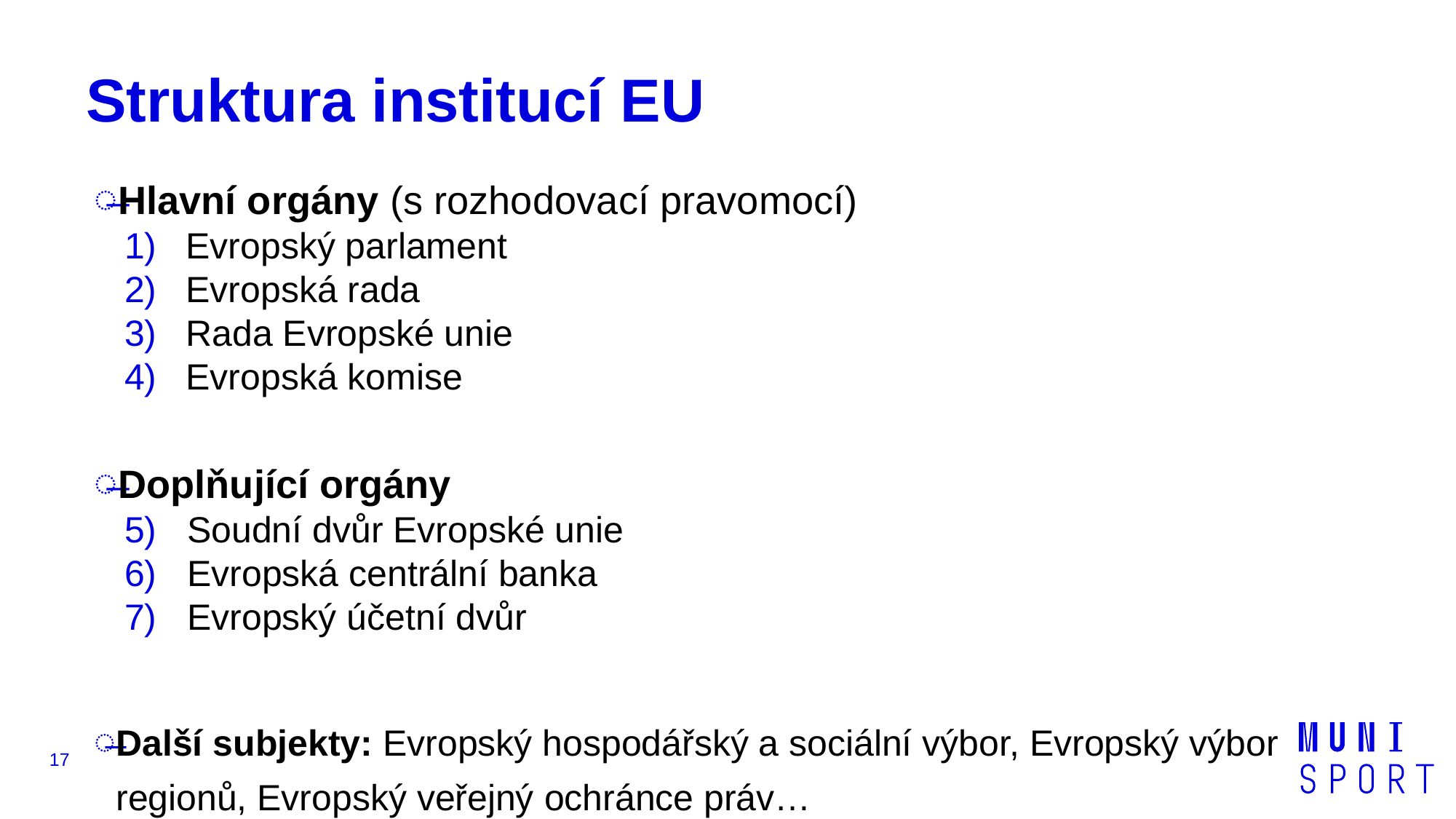

# Struktura institucí EU
Hlavní orgány (s rozhodovací pravomocí)
Evropský parlament
Evropská rada
Rada Evropské unie
Evropská komise

Doplňující orgány
5)   Soudní dvůr Evropské unie
6)   Evropská centrální banka
7)   Evropský účetní dvůr

Další subjekty: Evropský hospodářský a sociální výbor, Evropský výbor regionů, Evropský veřejný ochránce práv…

17